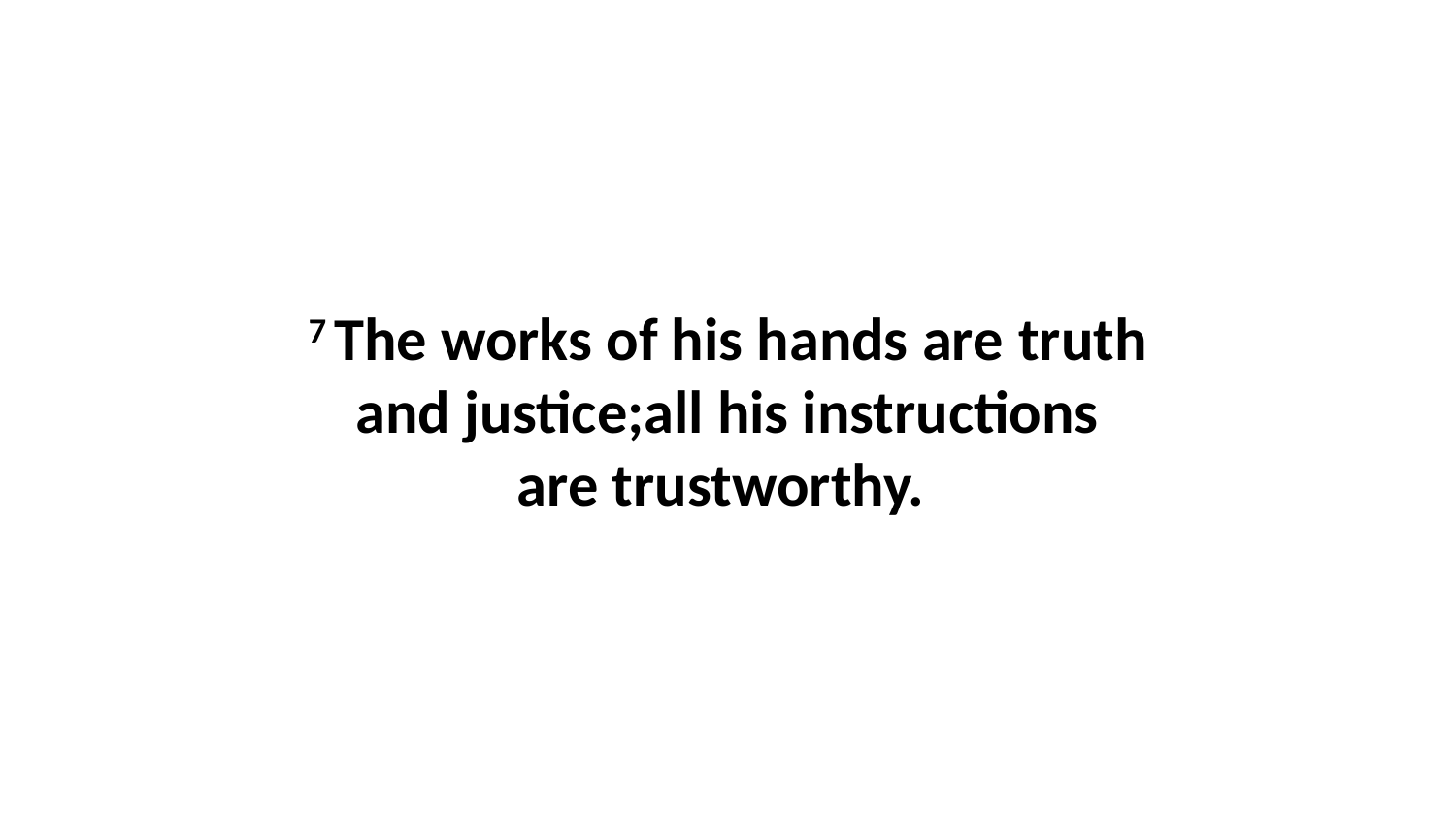

7 The works of his hands are truth and justice;all his instructions are trustworthy.